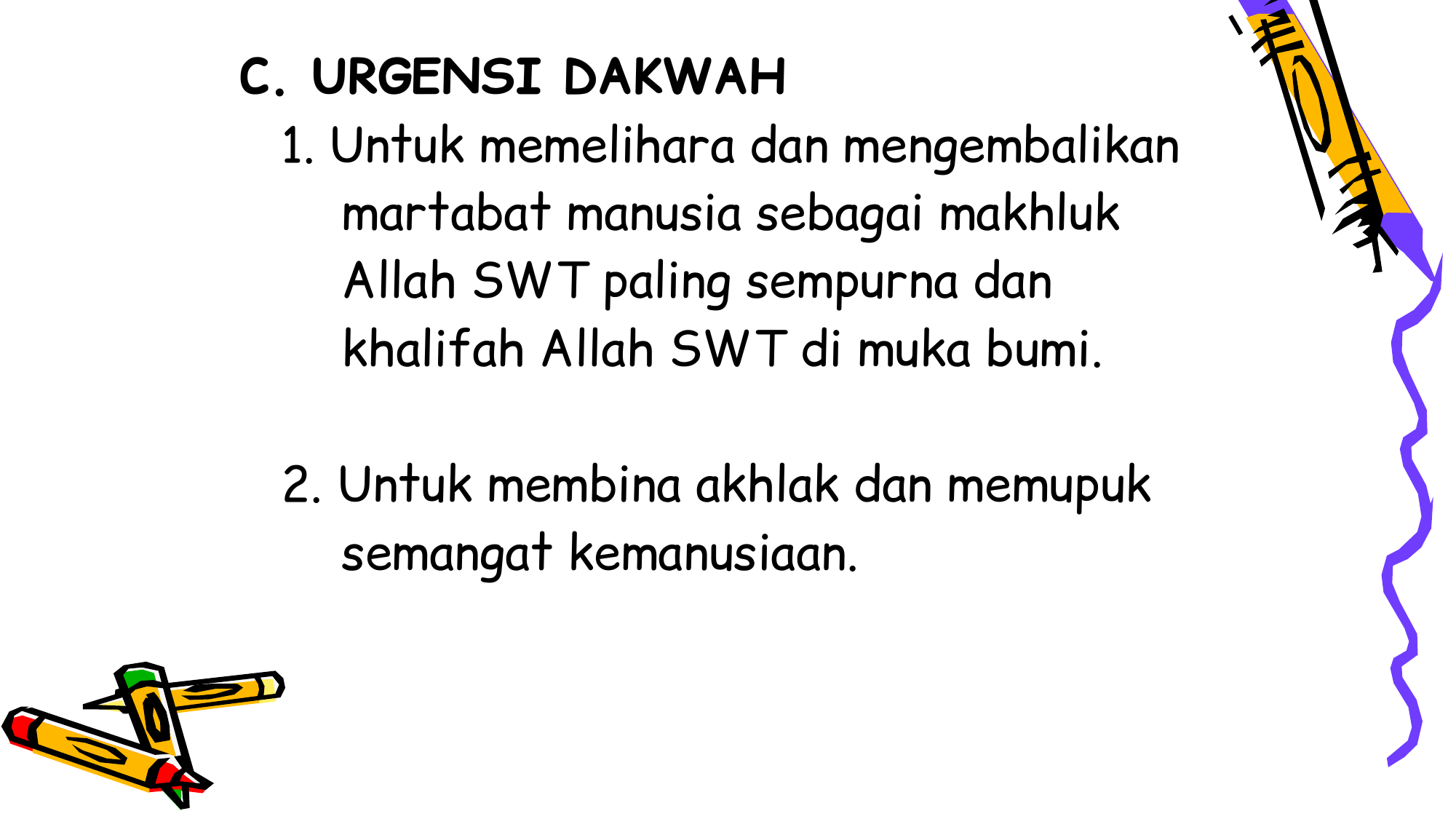

C. URGENSI DAKWAH
	1. Untuk memelihara dan mengembalikan
       martabat manusia sebagai makhluk
       Allah SWT paling sempurna dan
       khalifah Allah SWT di muka bumi.

	2. Untuk membina akhlak dan memupuk
       semangat kemanusiaan.